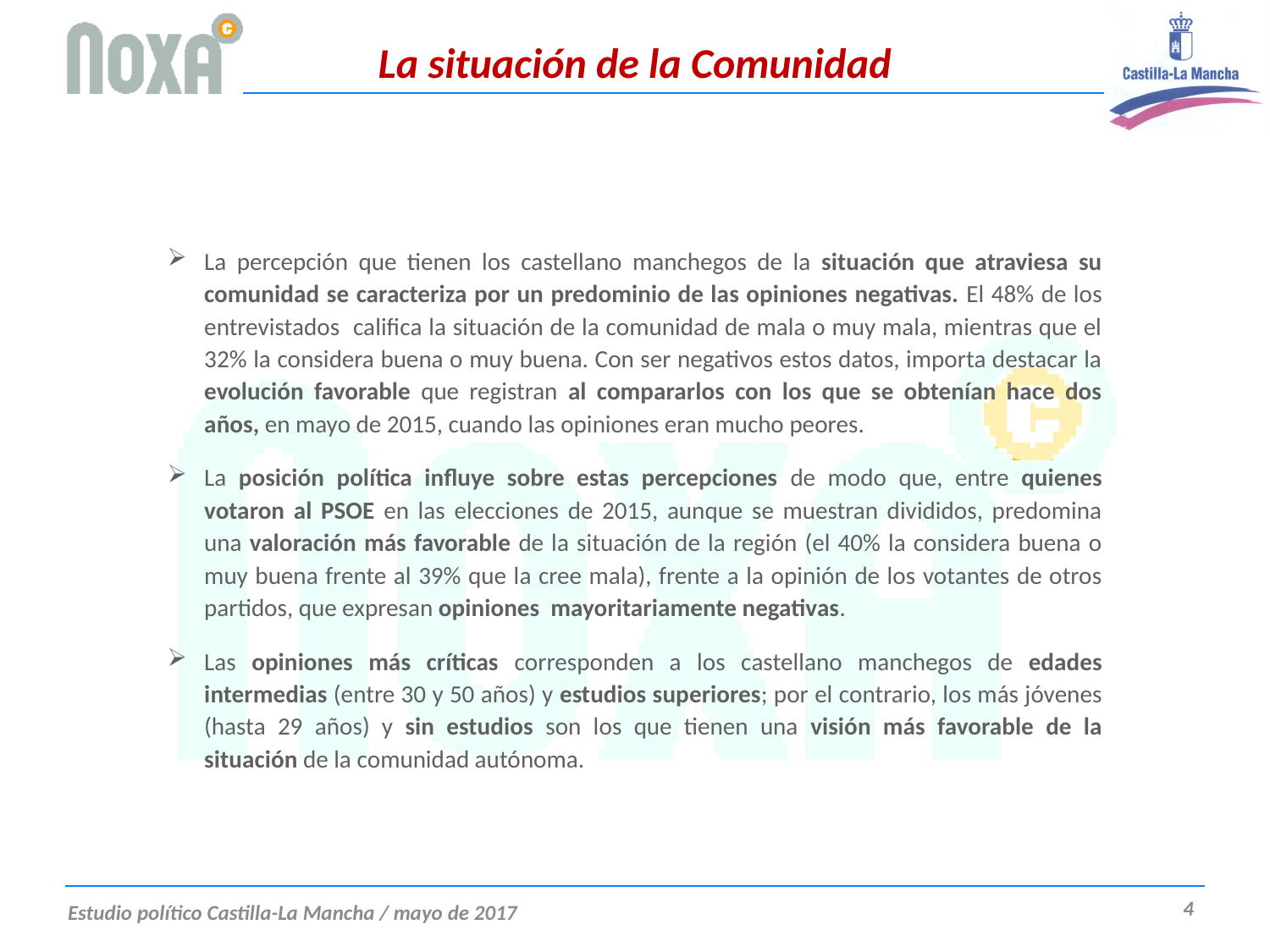

# La situación de la Comunidad
La percepción que tienen los castellano manchegos de la situación que atraviesa su comunidad se caracteriza por un predominio de las opiniones negativas. El 48% de los entrevistados  califica la situación de la comunidad de mala o muy mala, mientras que el 32% la considera buena o muy buena. Con ser negativos estos datos, importa destacar la evolución favorable que registran al compararlos con los que se obtenían hace dos años, en mayo de 2015, cuando las opiniones eran mucho peores.
La posición política influye sobre estas percepciones de modo que, entre quienes votaron al PSOE en las elecciones de 2015, aunque se muestran divididos, predomina una valoración más favorable de la situación de la región (el 40% la considera buena o muy buena frente al 39% que la cree mala), frente a la opinión de los votantes de otros partidos, que expresan opiniones  mayoritariamente negativas.
Las opiniones más críticas corresponden a los castellano manchegos de edades intermedias (entre 30 y 50 años) y estudios superiores; por el contrario, los más jóvenes (hasta 29 años) y sin estudios son los que tienen una visión más favorable de la situación de la comunidad autónoma.

4